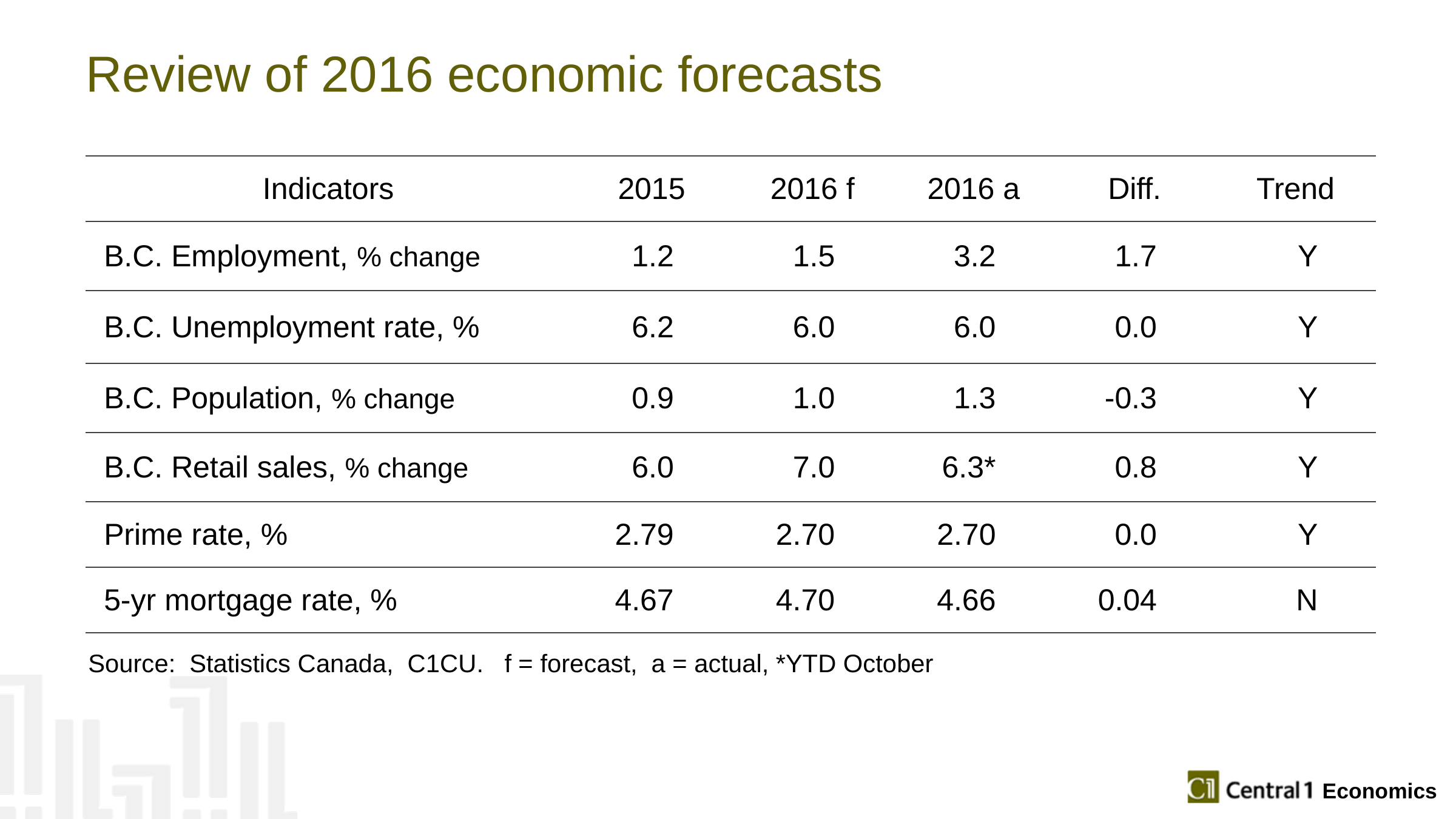

# Review of 2016 economic forecasts
| Indicators | 2015 | 2016 f | 2016 a | Diff. | Trend |
| --- | --- | --- | --- | --- | --- |
| B.C. Employment, % change | 1.2 | 1.5 | 3.2 | 1.7 | Y |
| B.C. Unemployment rate, % | 6.2 | 6.0 | 6.0 | 0.0 | Y |
| B.C. Population, % change | 0.9 | 1.0 | 1.3 | -0.3 | Y |
| B.C. Retail sales, % change | 6.0 | 7.0 | 6.3\* | 0.8 | Y |
| Prime rate, % | 2.79 | 2.70 | 2.70 | 0.0 | Y |
| 5-yr mortgage rate, % | 4.67 | 4.70 | 4.66 | 0.04 | N |
Source:  Statistics Canada,  C1CU.   f = forecast,  a = actual, *YTD October